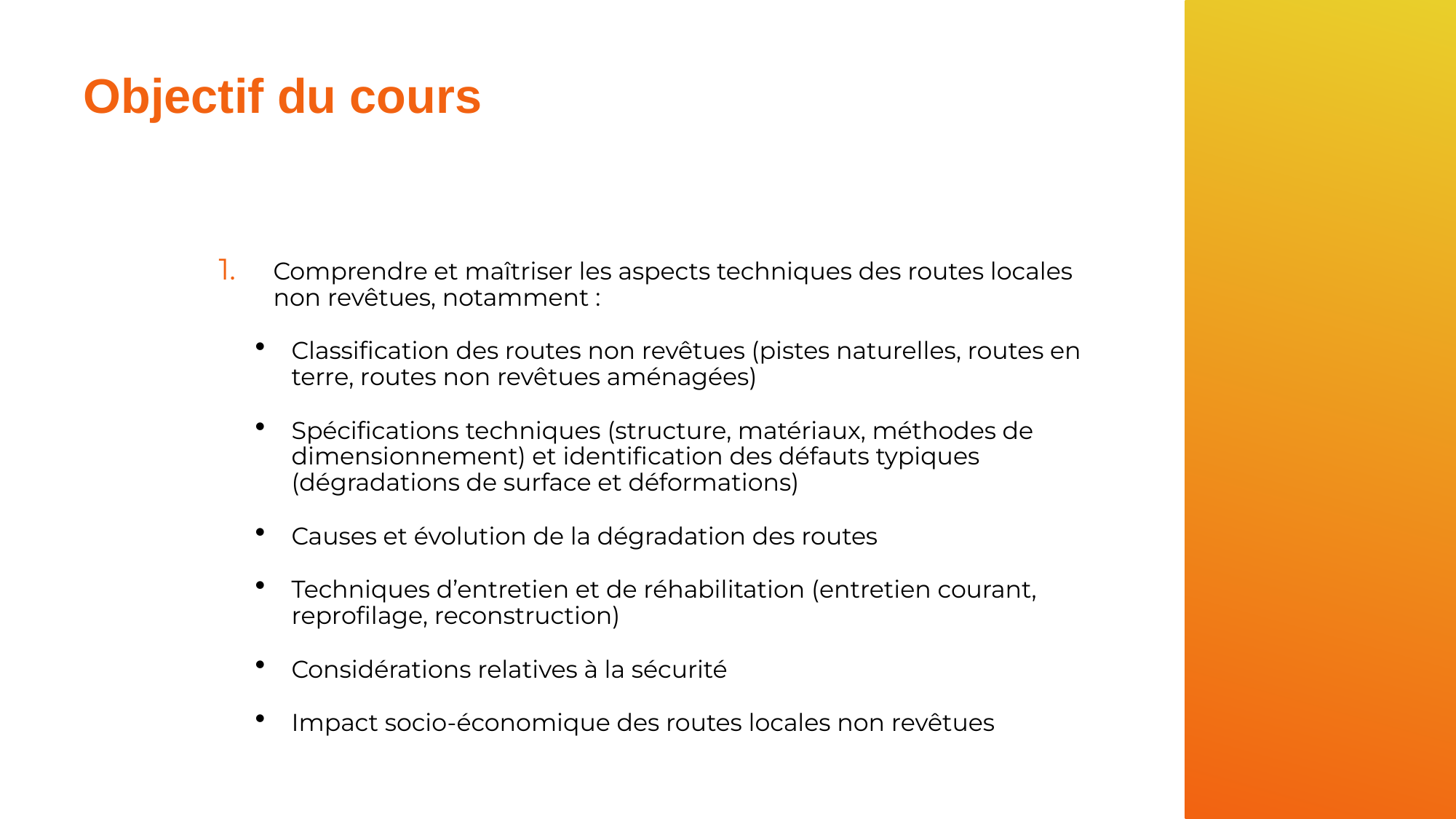

# Objectif du cours
Comprendre et maîtriser les aspects techniques des routes locales non revêtues, notamment :
Classification des routes non revêtues (pistes naturelles, routes en terre, routes non revêtues aménagées)
Spécifications techniques (structure, matériaux, méthodes de dimensionnement) et identification des défauts typiques (dégradations de surface et déformations)
Causes et évolution de la dégradation des routes
Techniques d’entretien et de réhabilitation (entretien courant, reprofilage, reconstruction)
Considérations relatives à la sécurité
Impact socio-économique des routes locales non revêtues